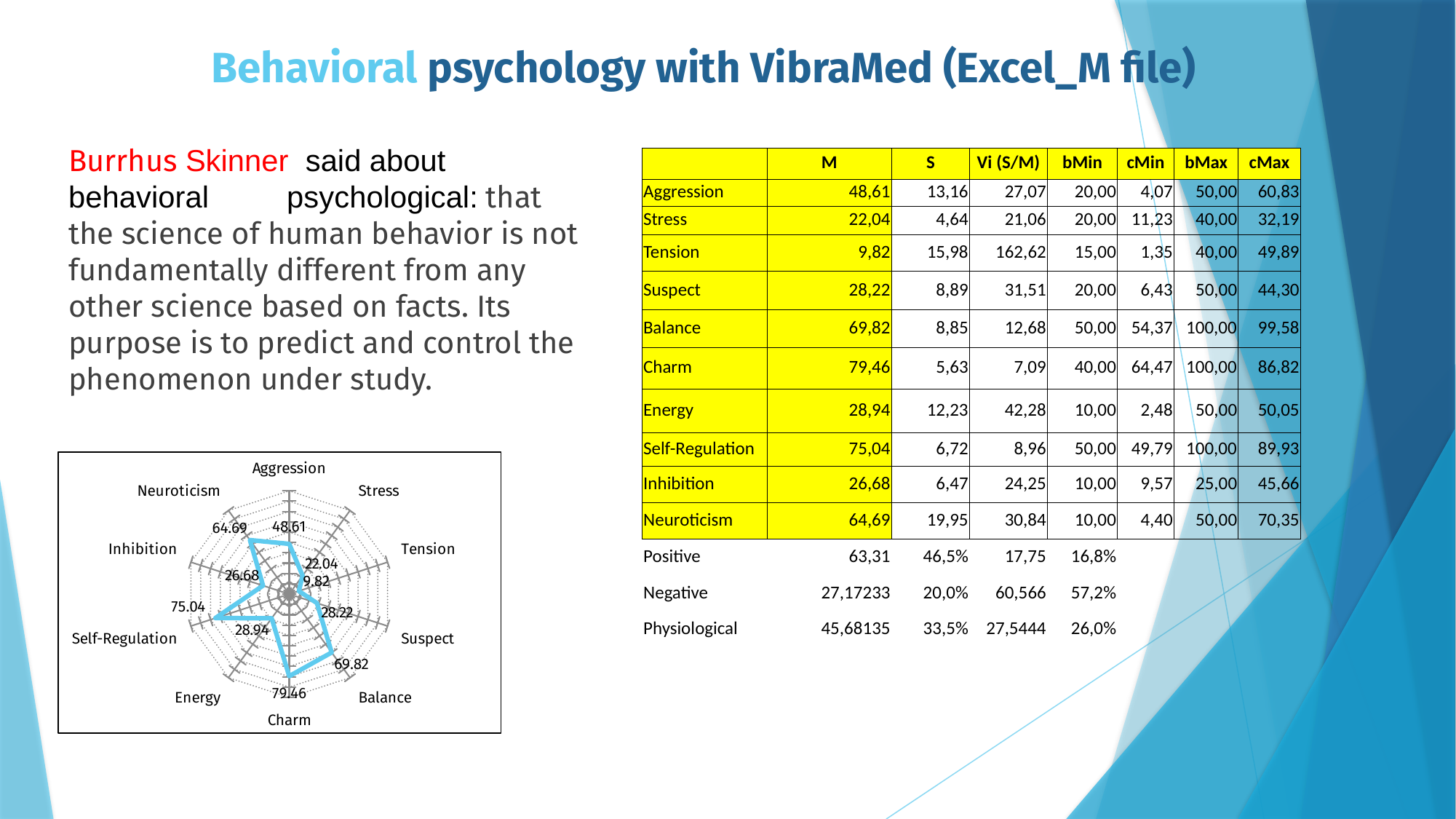

# Behavioral psychology with VibraMed (Excel_M file)
Burrhus Skinner  said about behavioral 	psychological: that the science of human behavior is not fundamentally different from any other science based on facts. Its purpose is to predict and control the phenomenon under study.
|  | M | S | Vi (S/M) | bMin | cMin | bMax | cMax |
| --- | --- | --- | --- | --- | --- | --- | --- |
| Aggression | 48,61 | 13,16 | 27,07 | 20,00 | 4,07 | 50,00 | 60,83 |
| Stress | 22,04 | 4,64 | 21,06 | 20,00 | 11,23 | 40,00 | 32,19 |
| Tension | 9,82 | 15,98 | 162,62 | 15,00 | 1,35 | 40,00 | 49,89 |
| Suspect | 28,22 | 8,89 | 31,51 | 20,00 | 6,43 | 50,00 | 44,30 |
| Balance | 69,82 | 8,85 | 12,68 | 50,00 | 54,37 | 100,00 | 99,58 |
| Charm | 79,46 | 5,63 | 7,09 | 40,00 | 64,47 | 100,00 | 86,82 |
| Energy | 28,94 | 12,23 | 42,28 | 10,00 | 2,48 | 50,00 | 50,05 |
| Self-Regulation | 75,04 | 6,72 | 8,96 | 50,00 | 49,79 | 100,00 | 89,93 |
| Inhibition | 26,68 | 6,47 | 24,25 | 10,00 | 9,57 | 25,00 | 45,66 |
| Neuroticism | 64,69 | 19,95 | 30,84 | 10,00 | 4,40 | 50,00 | 70,35 |
| Positive | 63,31 | 46,5% | 17,75 | 16,8% |  |  |  |
| Negative | 27,17233 | 20,0% | 60,566 | 57,2% |  |  |  |
| Physiological | 45,68135 | 33,5% | 27,5444 | 26,0% |  |  |  |

### Chart

| Category |  |
|---|---|
| Aggression | 48.61 |
| Stress | 22.037 |
| Tension | 9.82461 |
| Suspect | 28.2177 |
| Balance | 69.8185 |
| Charm | 79.4578 |
| Energy | 28.9393 |
| Self-Regulation | 75.0373 |
| Inhibition | 26.6753 |
| Neuroticism | 64.6874 |